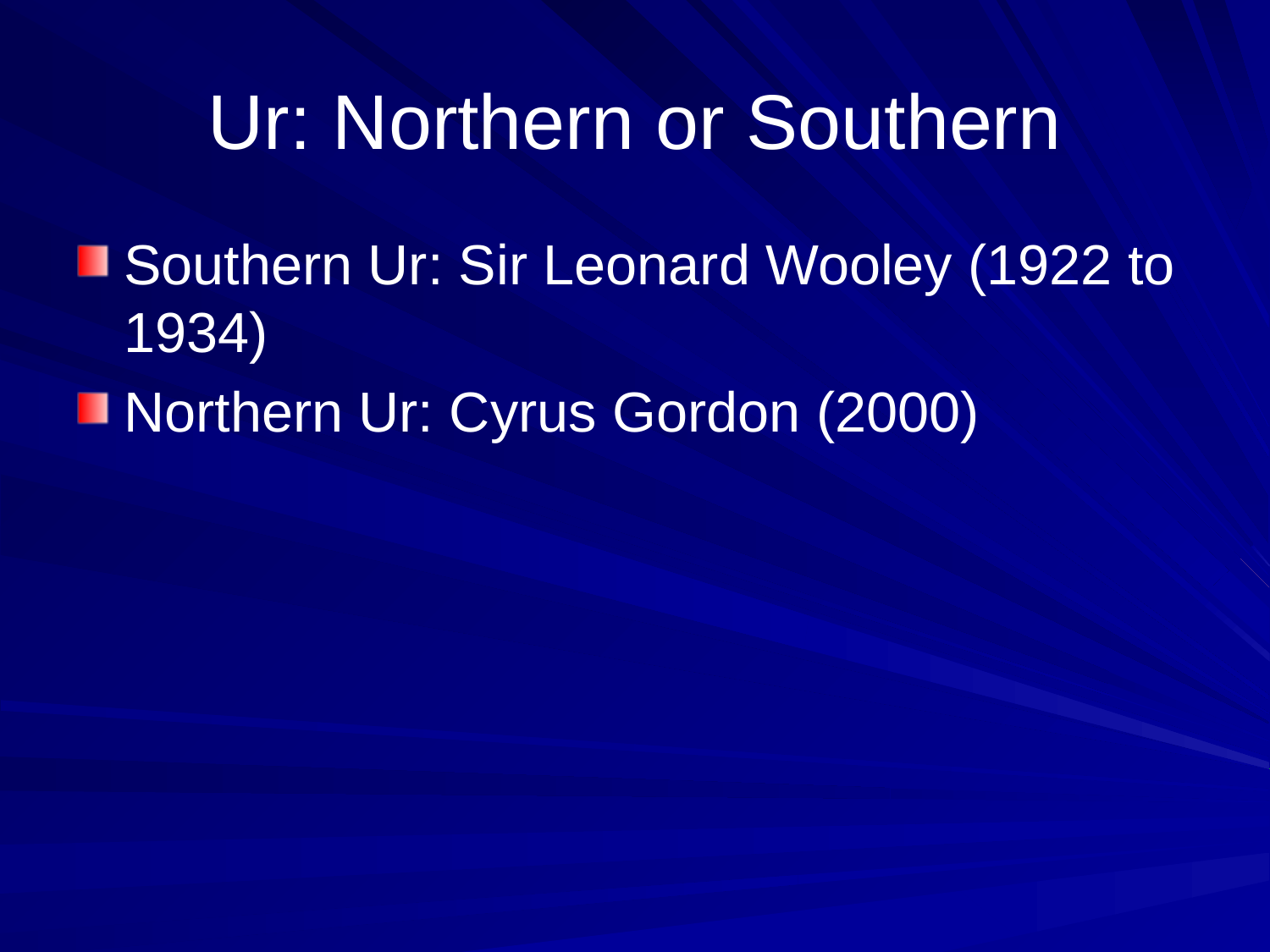

# Ur: Northern or Southern
Southern Ur: Sir Leonard Wooley (1922 to 1934)
Northern Ur: Cyrus Gordon (2000)